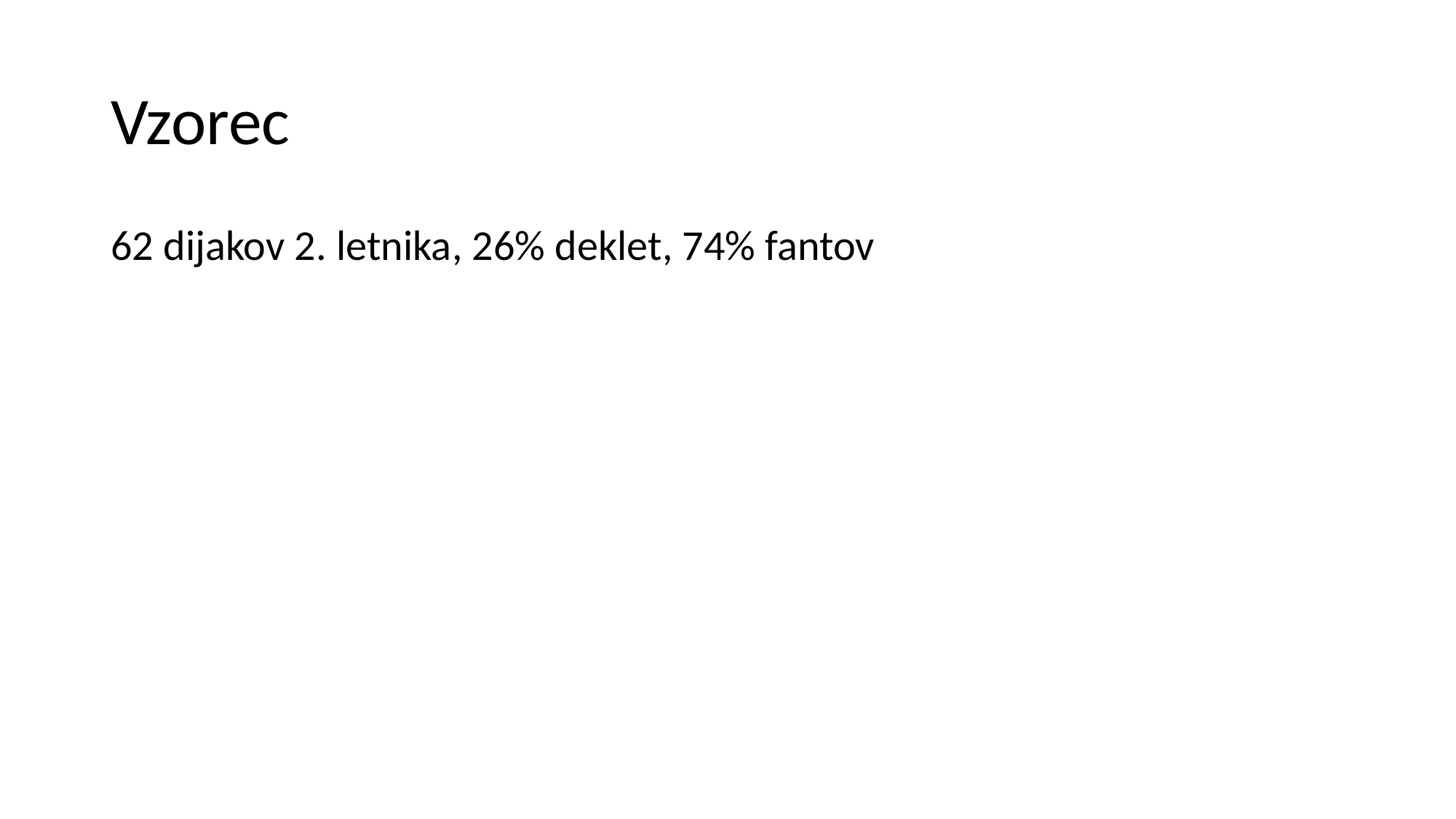

# Vzorec
62 dijakov 2. letnika, 26% deklet, 74% fantov